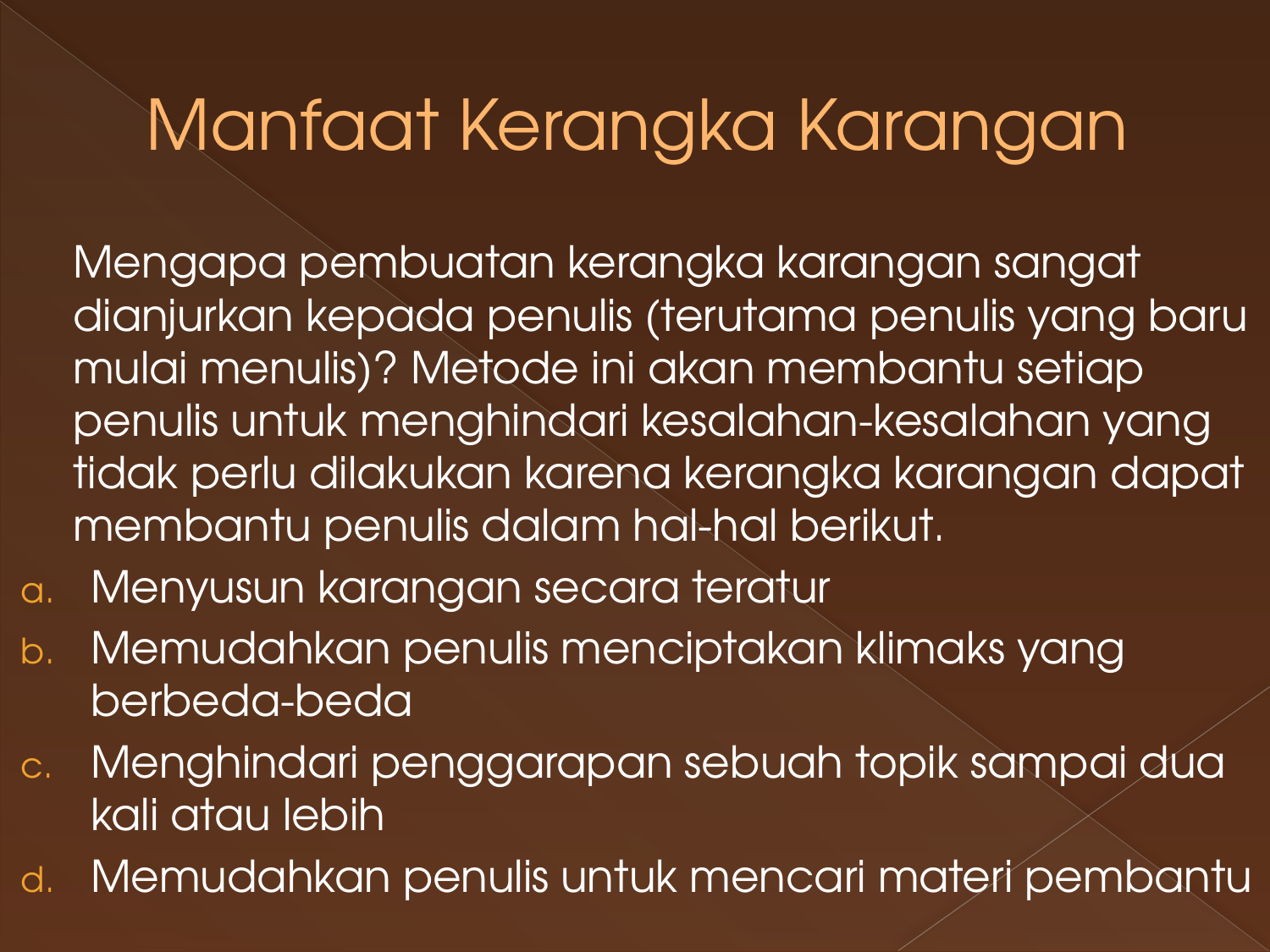

# Manfaat Kerangka Karangan
		Mengapa pembuatan kerangka karangan sangat dianjurkan kepada penulis (terutama penulis yang baru mulai menulis)? Metode ini akan membantu setiap penulis untuk menghindari kesalahan-kesalahan yang tidak perlu dilakukan karena kerangka karangan dapat membantu penulis dalam hal-hal berikut.
Menyusun karangan secara teratur
Memudahkan penulis menciptakan klimaks yang berbeda-beda
Menghindari penggarapan sebuah topik sampai dua kali atau lebih
Memudahkan penulis untuk mencari materi pembantu